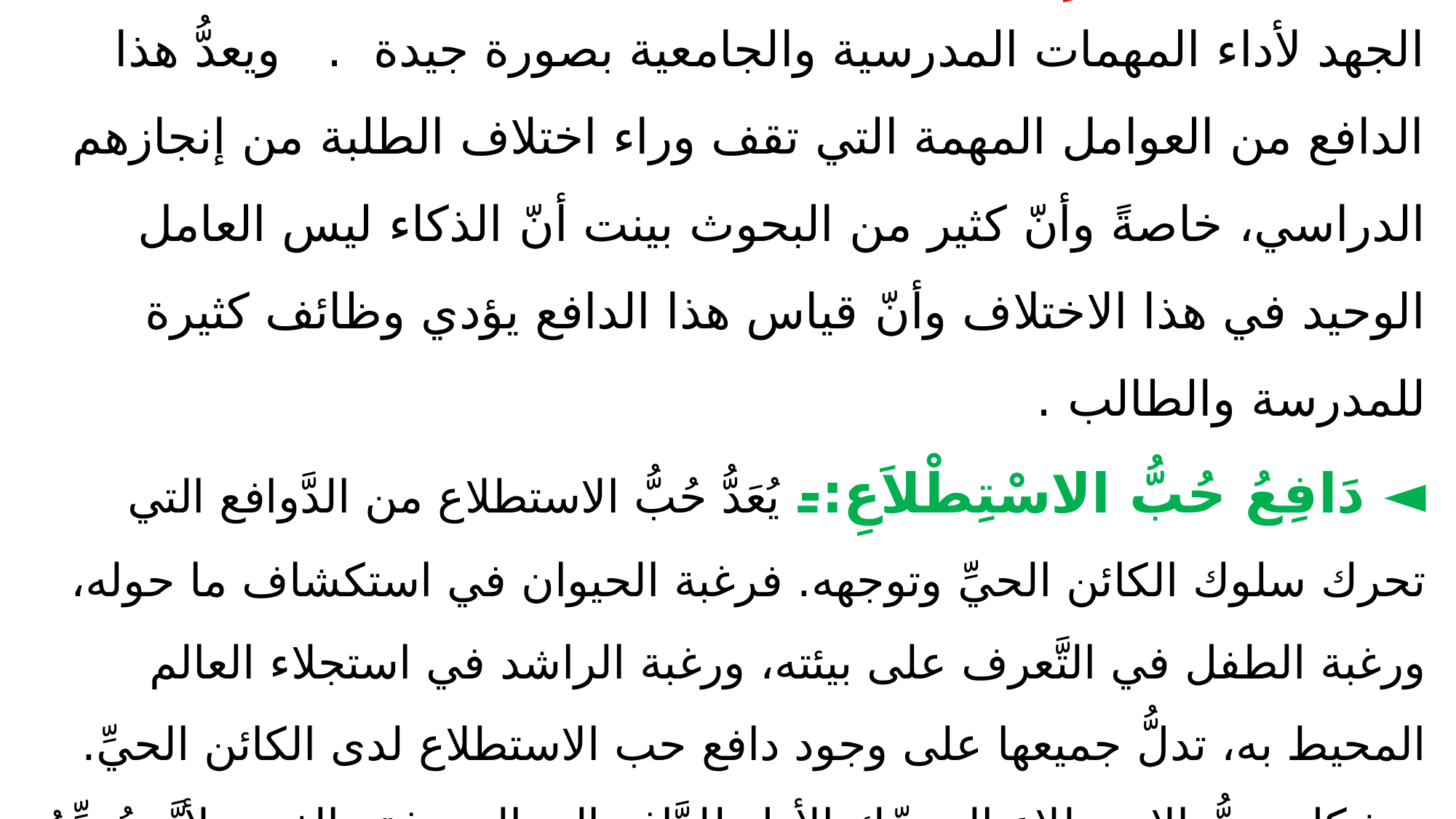

# ◄ دَافِعُ الإِنْجَازِ الدِّرَاسِيِّ:- يشير هذا الدافع إلى الرغبة لبذل الجهد لأداء المهمات المدرسية والجامعية بصورة جيدة  .   ويعدُّ هذا الدافع من العوامل المهمة التي تقف وراء اختلاف الطلبة من إنجازهم الدراسي، خاصةً وأنّ كثير من البحوث بينت أنّ الذكاء ليس العامل الوحيد في هذا الاختلاف وأنّ قياس هذا الدافع يؤدي وظائف كثيرة للمدرسة والطالب . ◄ دَافِعُ حُبُّ الاسْتِطْلاَعِ:- يُعَدُّ حُبُّ الاستطلاع من الدَّوافع التي تحرك سلوك الكائن الحيِّ وتوجهه. فرغبة الحيوان في استكشاف ما حوله، ورغبة الطفل في التَّعرف على بيئته، ورغبة الراشد في استجلاء العالم المحيط به، تدلُّ جميعها على وجود دافع حب الاستطلاع لدى الكائن الحيِّ. ويشكل حبُّ الاستطلاع المحرِّك الأول للدَّافع إلى المعرفة والفهم، لأنَّه يُوَجِّهُ الفردَ إلى تَلَقِي المثيرات والانتباه إليها.